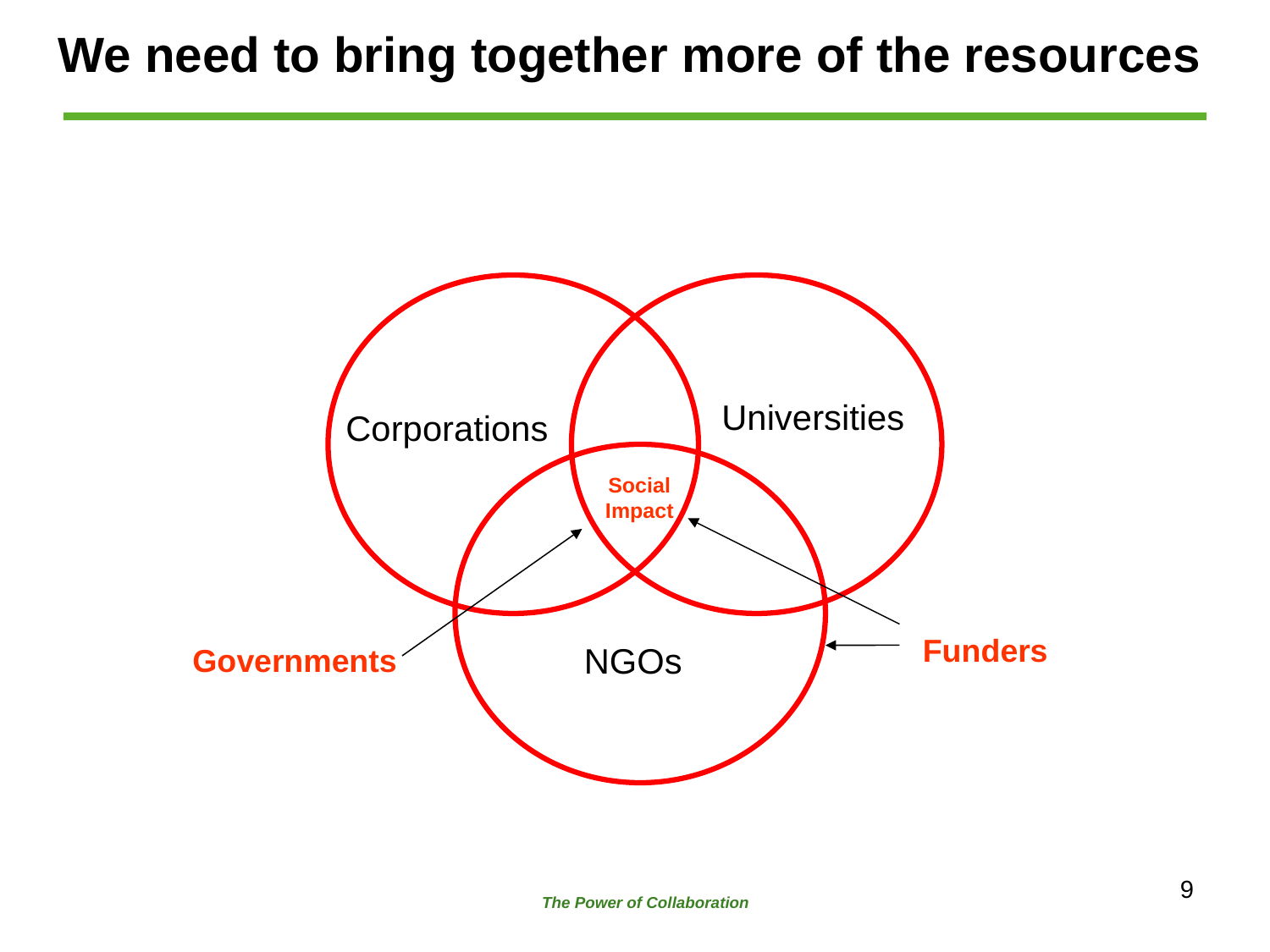

# We need to bring together more of the resources

Universities
Corporations

Social
Impact

Funders
NGOs
Governments

The Power of Collaboration
9